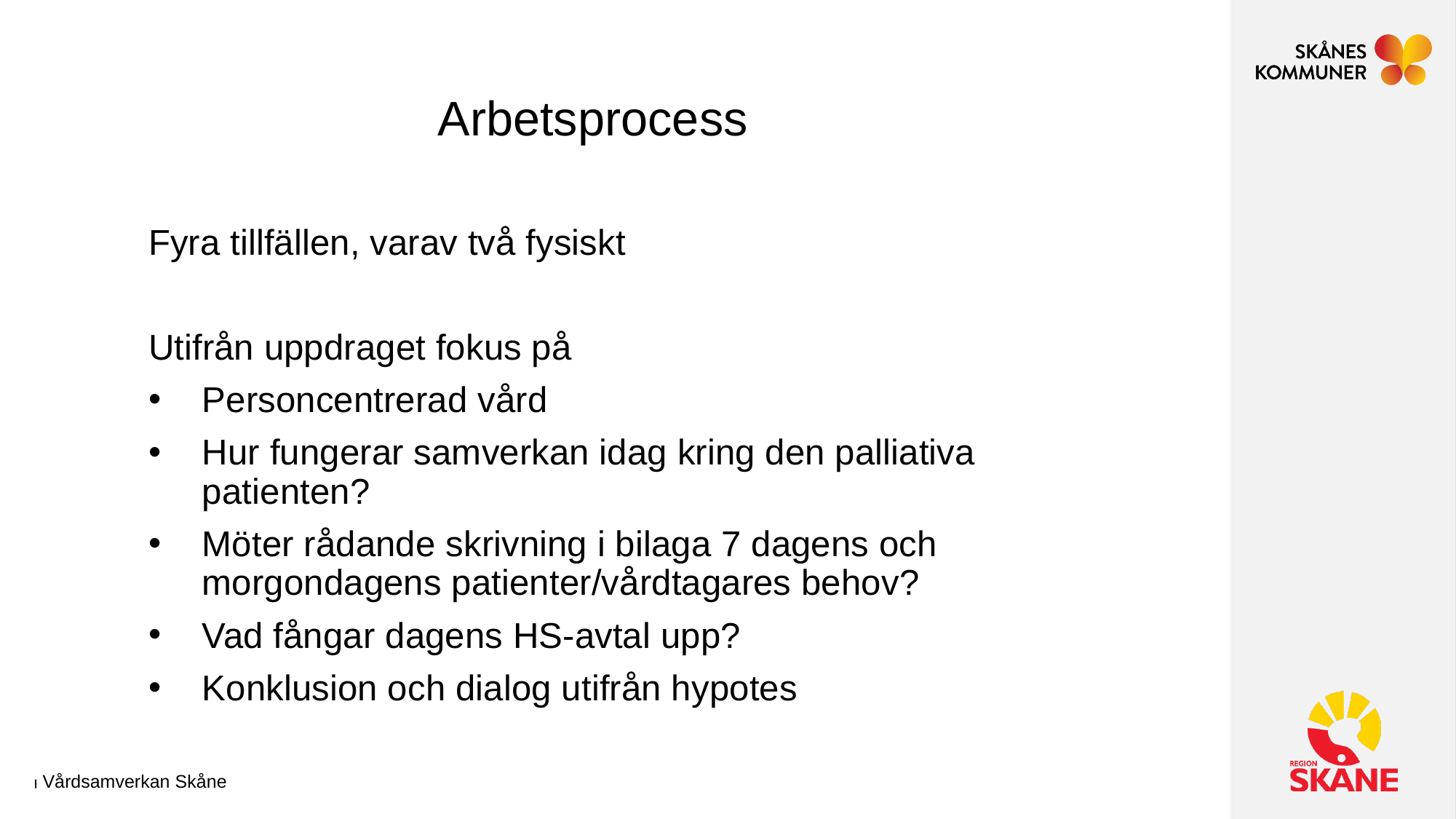

# Arbetsprocess
Fyra tillfällen, varav två fysiskt

Utifrån uppdraget fokus på
Personcentrerad vård
Hur fungerar samverkan idag kring den palliativa patienten?
Möter rådande skrivning i bilaga 7 dagens och morgondagens patienter/vårdtagares behov?
Vad fångar dagens HS-avtal upp?
Konklusion och dialog utifrån hypotes